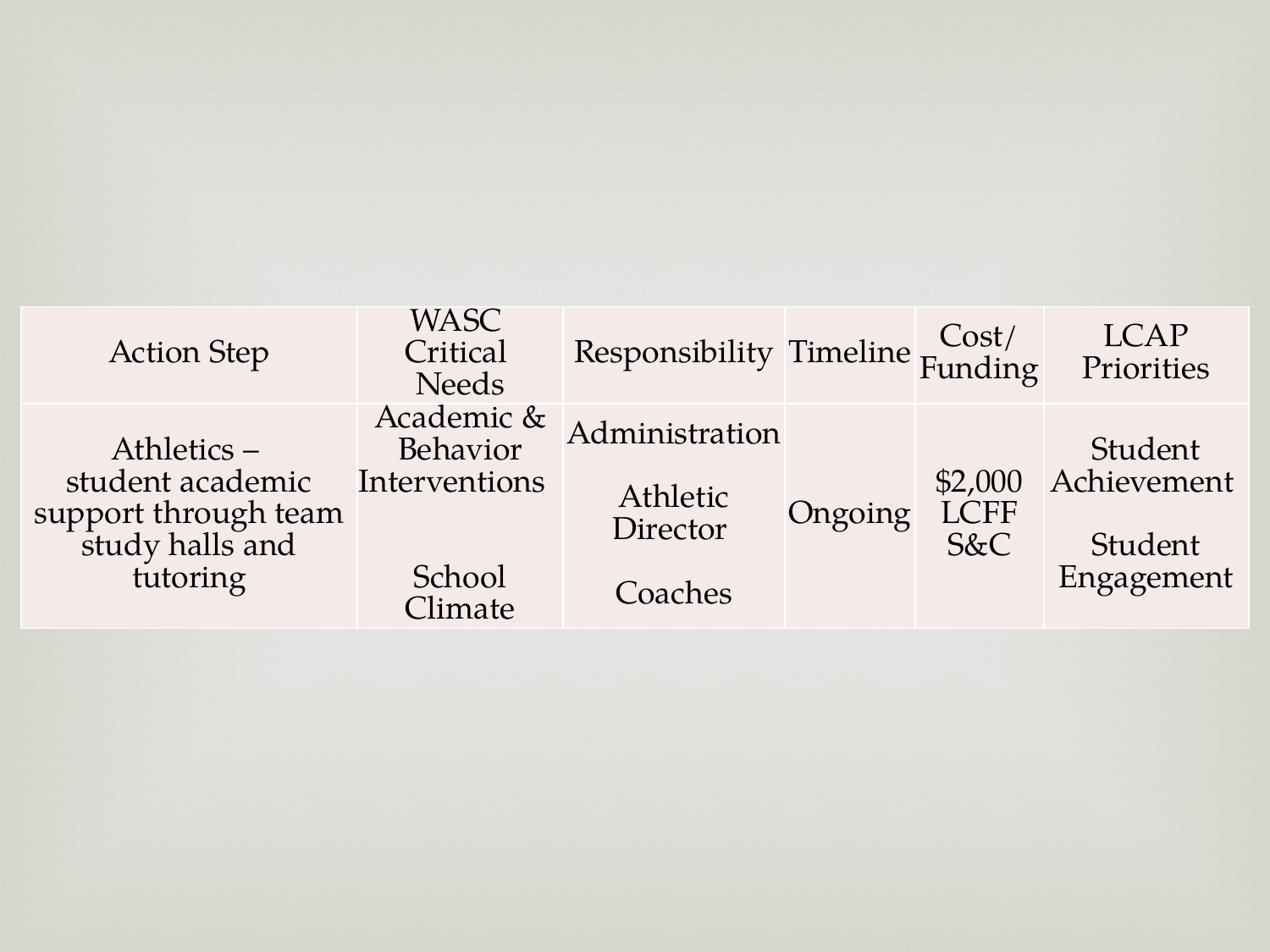

| Action Step | WASC Critical Needs | Responsibility | Timeline | Cost/ Funding | LCAP Priorities |
| --- | --- | --- | --- | --- | --- |
| Athletics – student academic support through team study halls and tutoring | Academic & Behavior Interventions School Climate | Administration Athletic Director Coaches | Ongoing | $2,000 LCFF S&C | Student Achievement Student Engagement |